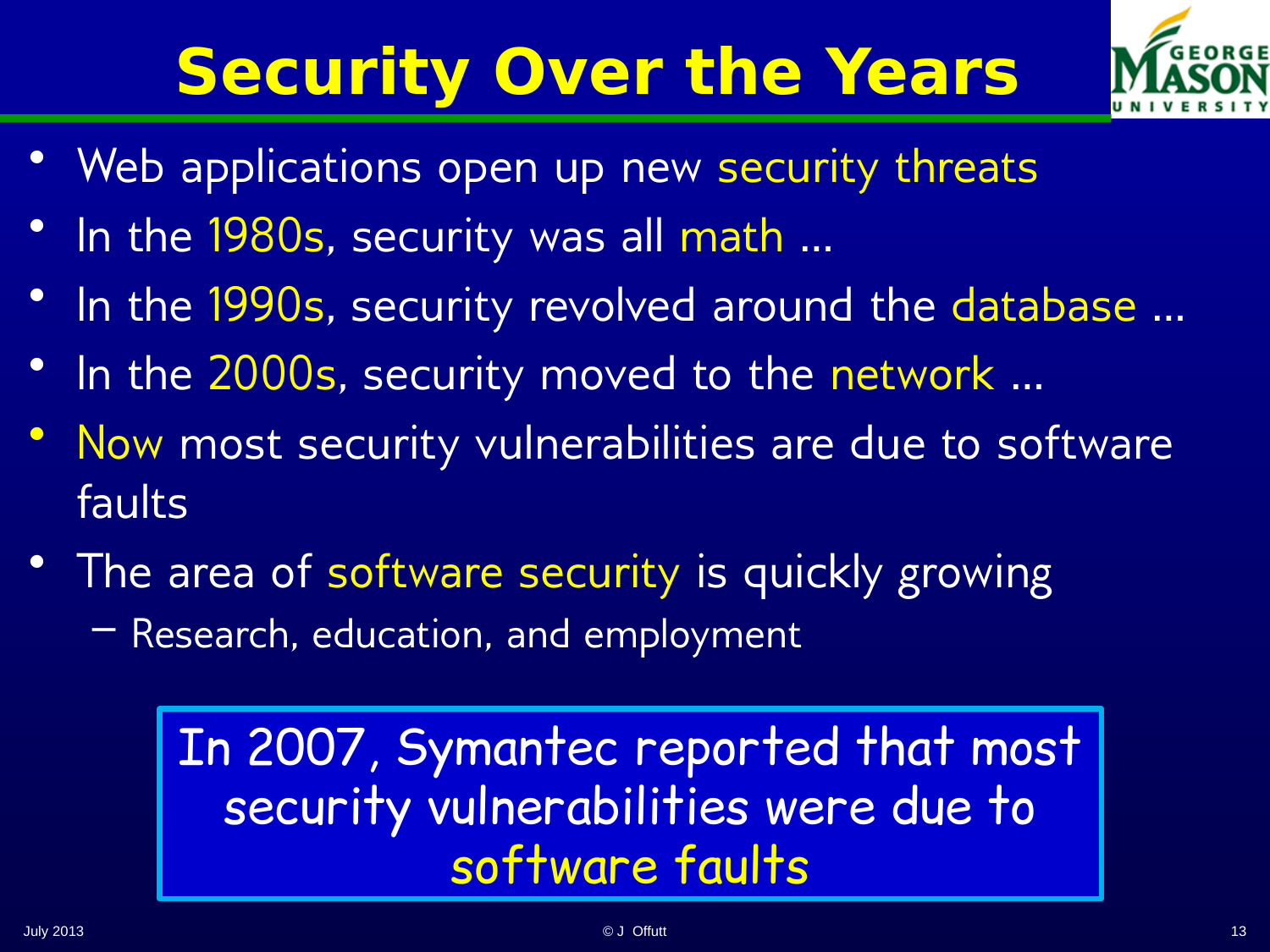

# Security Over the Years
Web applications open up new security threats
In the 1980s, security was all math …
In the 1990s, security revolved around the database …
In the 2000s, security moved to the network …
Now most security vulnerabilities are due to software faults
The area of software security is quickly growing
Research, education, and employment
In 2007, Symantec reported that most security vulnerabilities were due to software faults
July 2013
© J  Offutt
13